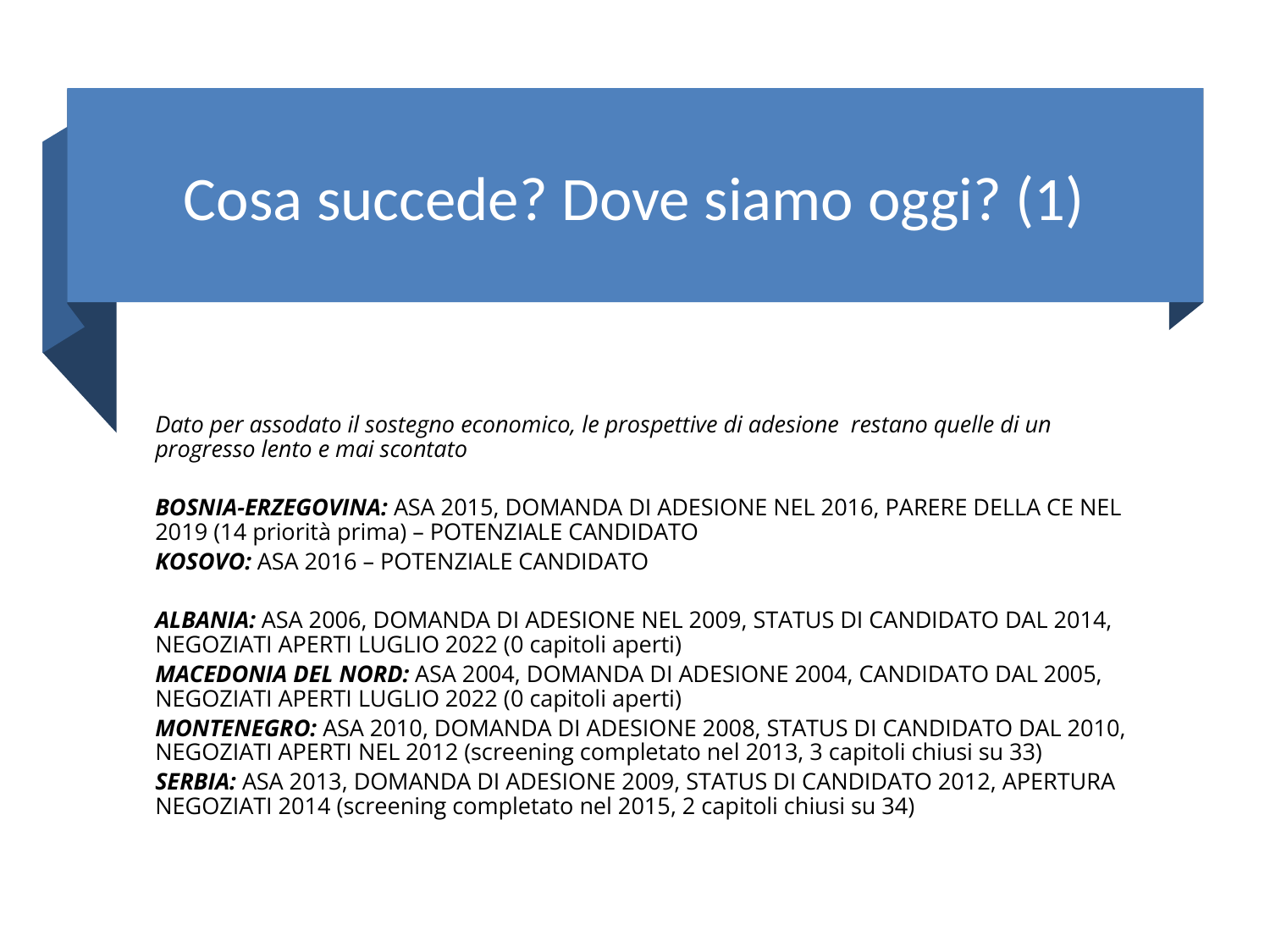

# Cosa succede? Dove siamo oggi? (1)

Dato per assodato il sostegno economico, le prospettive di adesione  restano quelle di un progresso lento e mai scontato

BOSNIA-ERZEGOVINA: ASA 2015, DOMANDA DI ADESIONE NEL 2016, PARERE DELLA CE NEL 2019 (14 priorità prima) – POTENZIALE CANDIDATO
KOSOVO: ASA 2016 – POTENZIALE CANDIDATO

ALBANIA: ASA 2006, DOMANDA DI ADESIONE NEL 2009, STATUS DI CANDIDATO DAL 2014, NEGOZIATI APERTI LUGLIO 2022 (0 capitoli aperti)
MACEDONIA DEL NORD: ASA 2004, DOMANDA DI ADESIONE 2004, CANDIDATO DAL 2005, NEGOZIATI APERTI LUGLIO 2022 (0 capitoli aperti)
MONTENEGRO: ASA 2010, DOMANDA DI ADESIONE 2008, STATUS DI CANDIDATO DAL 2010, NEGOZIATI APERTI NEL 2012 (screening completato nel 2013, 3 capitoli chiusi su 33)
SERBIA: ASA 2013, DOMANDA DI ADESIONE 2009, STATUS DI CANDIDATO 2012, APERTURA NEGOZIATI 2014 (screening completato nel 2015, 2 capitoli chiusi su 34)